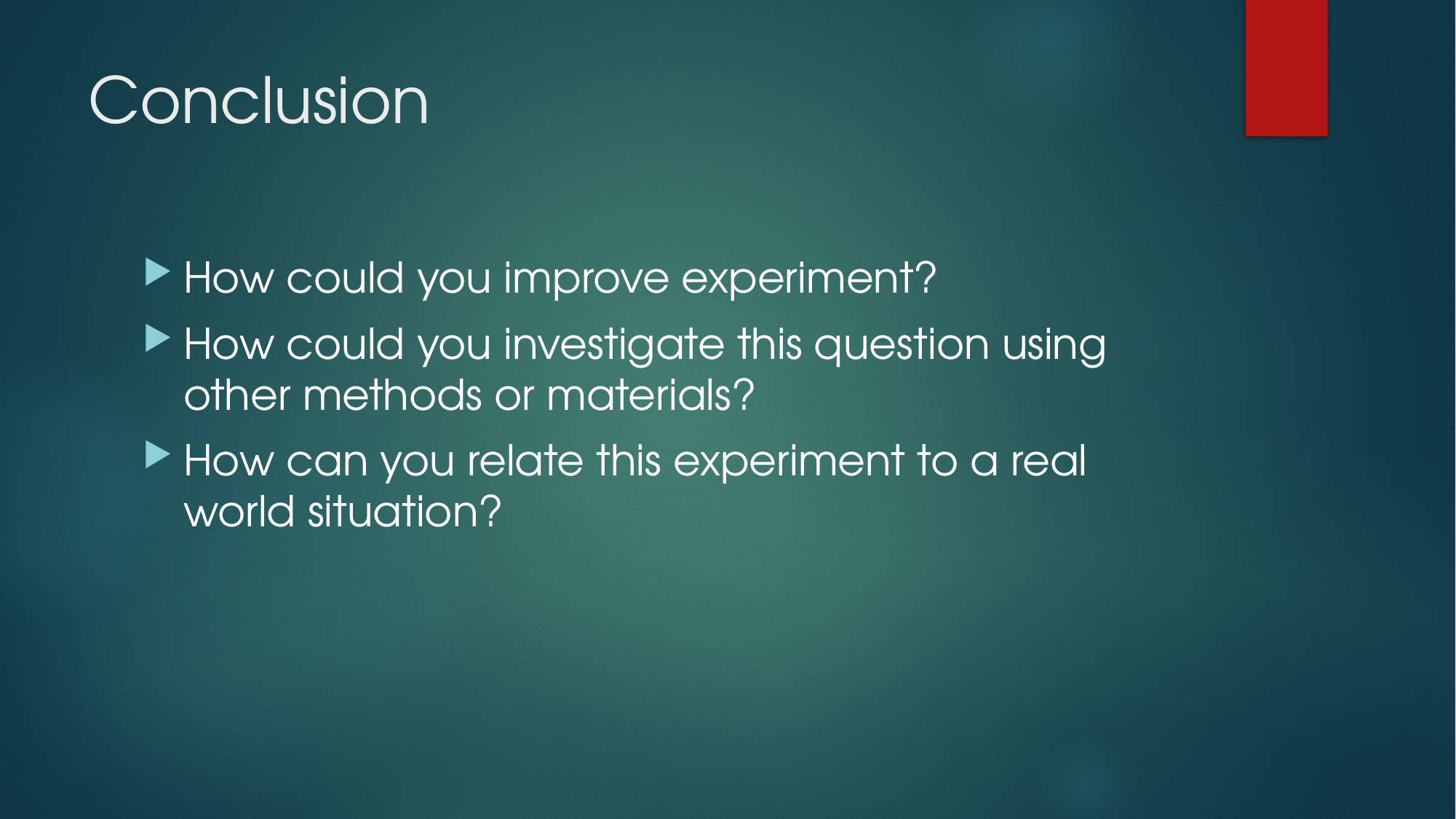

# Conclusion
How could you improve experiment?
How could you investigate this question using other methods or materials?
How can you relate this experiment to a real world situation?